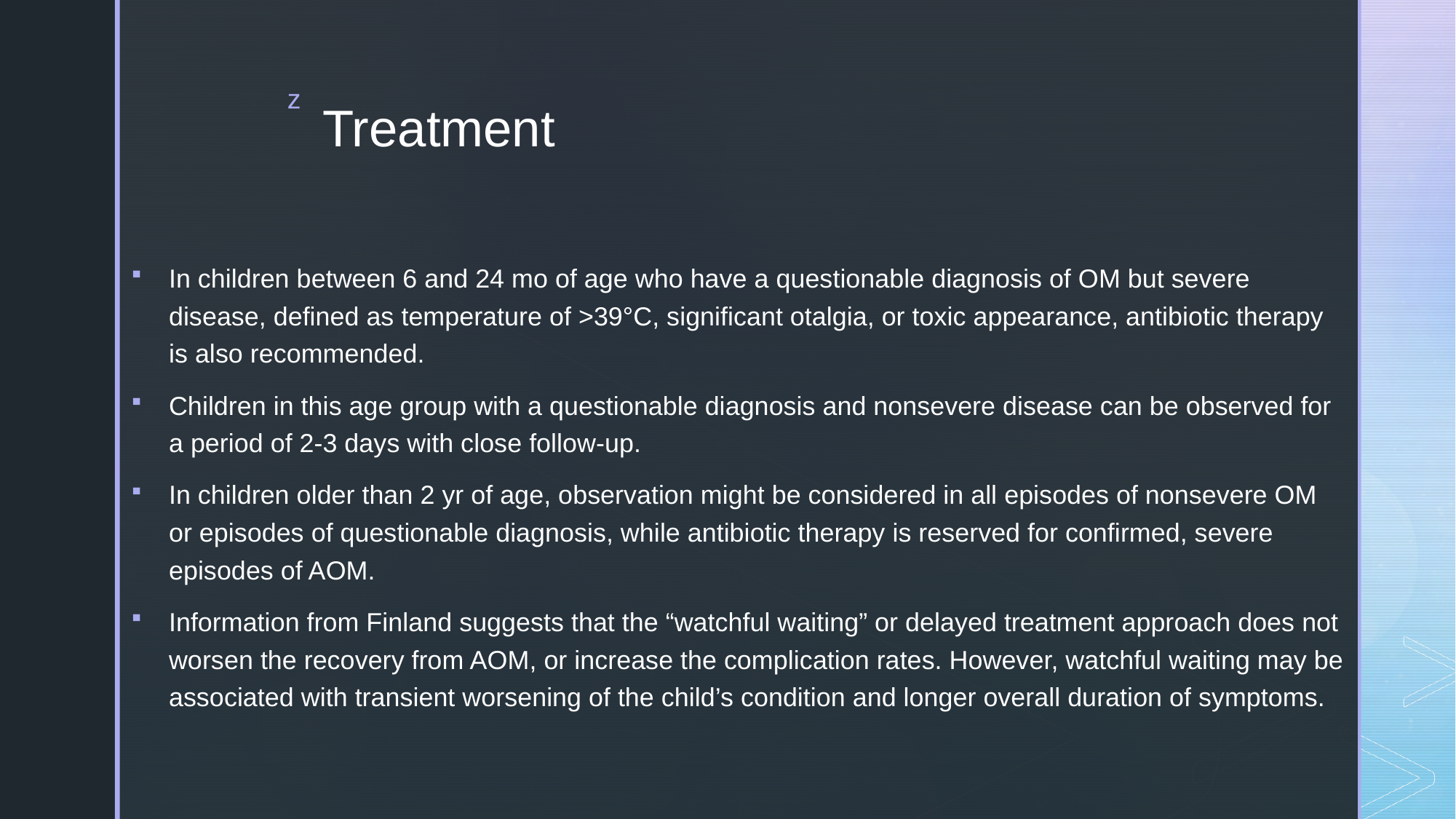

# Treatment
In children between 6 and 24 mo of age who have a questionable diagnosis of OM but severe disease, defined as temperature of >39°C, significant otalgia, or toxic appearance, antibiotic therapy is also recommended.
Children in this age group with a questionable diagnosis and nonsevere disease can be observed for a period of 2-3 days with close follow-up.
In children older than 2 yr of age, observation might be considered in all episodes of nonsevere OM or episodes of questionable diagnosis, while antibiotic therapy is reserved for confirmed, severe episodes of AOM.
Information from Finland suggests that the “watchful waiting” or delayed treatment approach does not worsen the recovery from AOM, or increase the complication rates. However, watchful waiting may be associated with transient worsening of the child’s condition and longer overall duration of symptoms.